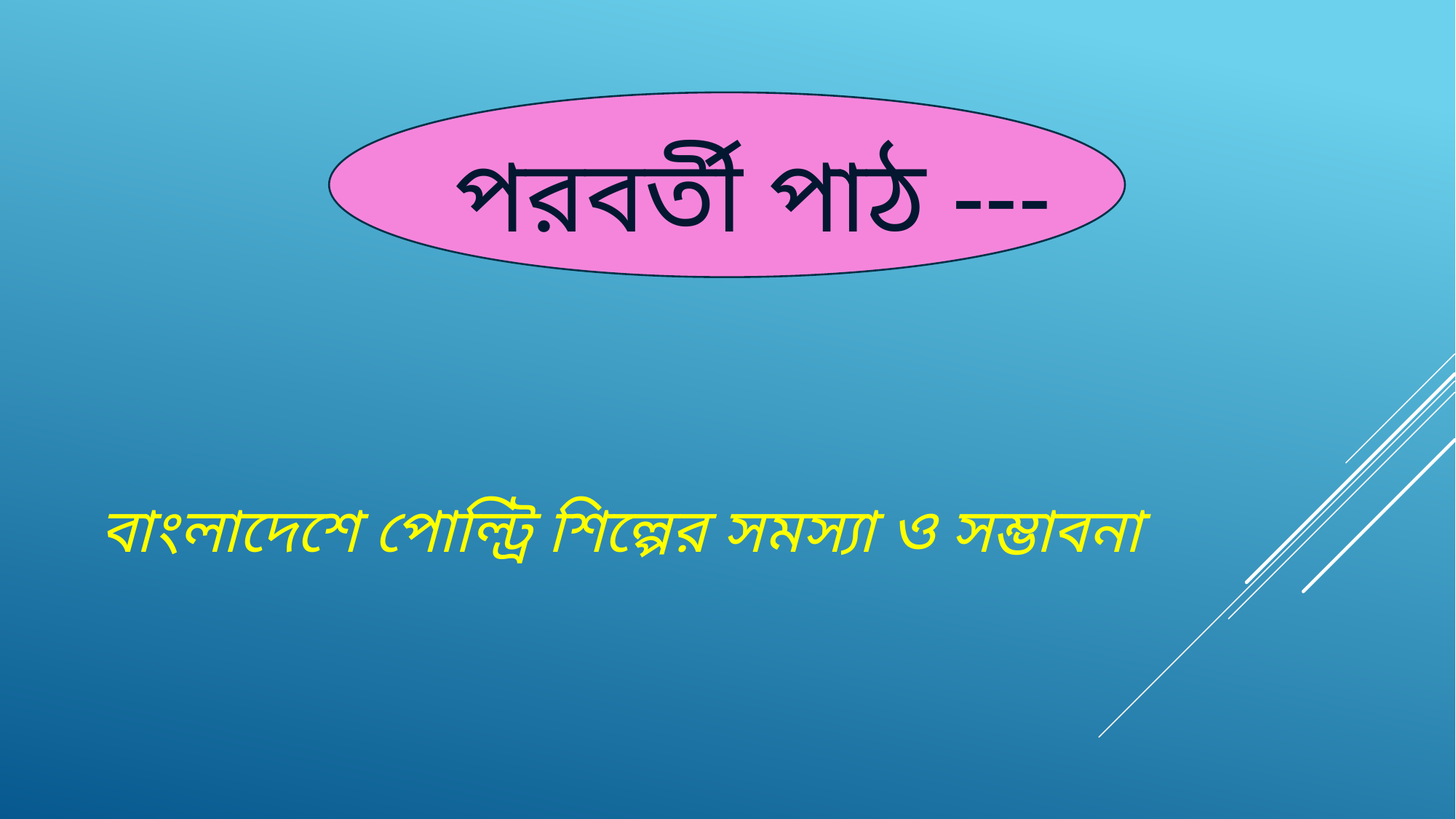

পরবর্তী পাঠ ---

বাংলাদেশে পোল্ট্রি শিল্পের সমস্যা ও সম্ভাবনা